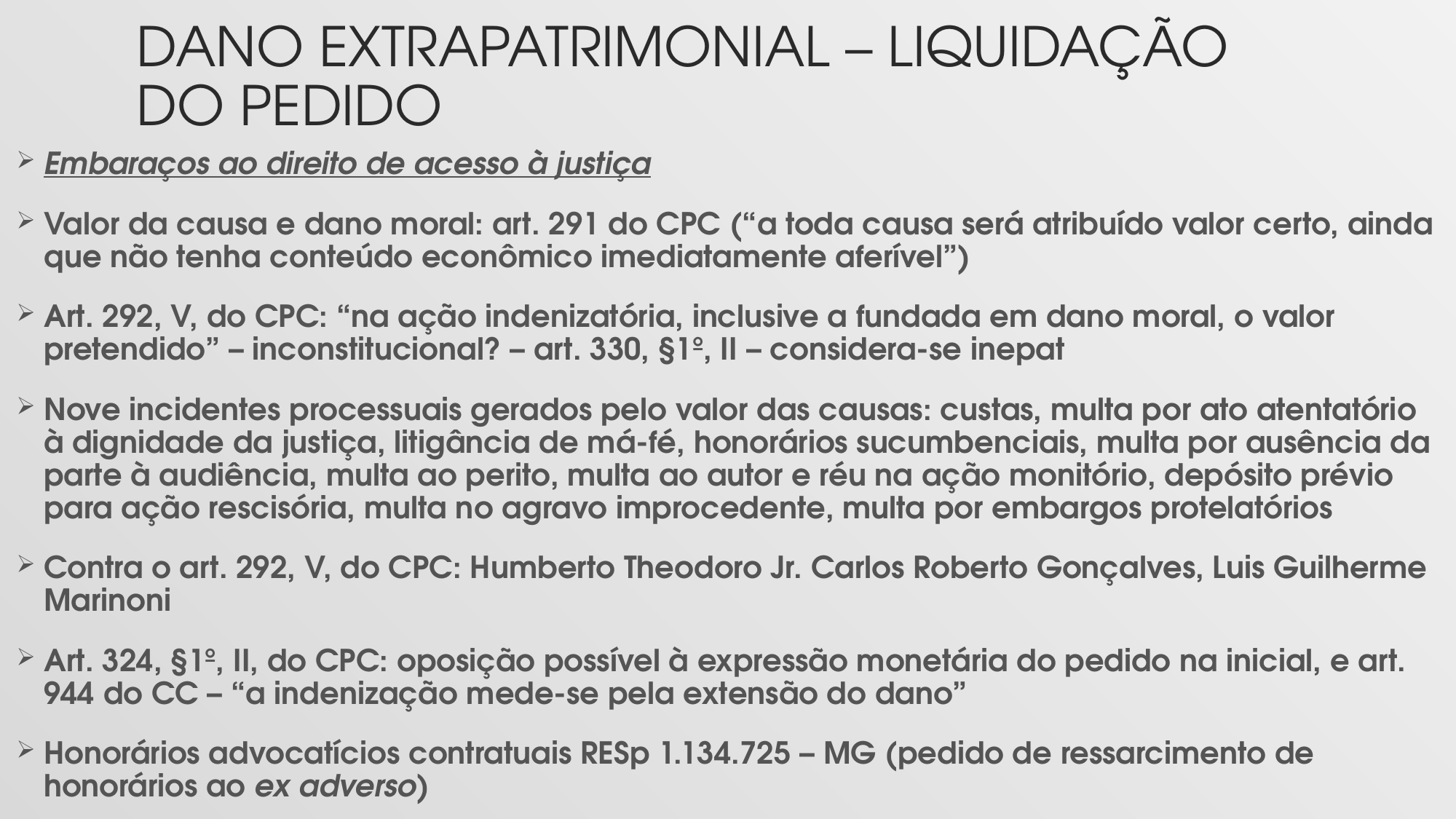

# DANO EXTRAPATRIMONIAL – LIQUIDAÇÃO DO PEDIDO
Embaraços ao direito de acesso à justiça
Valor da causa e dano moral: art. 291 do CPC (“a toda causa será atribuído valor certo, ainda que não tenha conteúdo econômico imediatamente aferível”)
Art. 292, V, do CPC: “na ação indenizatória, inclusive a fundada em dano moral, o valor pretendido” – inconstitucional? – art. 330, §1º, II – considera-se inepat
Nove incidentes processuais gerados pelo valor das causas: custas, multa por ato atentatório à dignidade da justiça, litigância de má-fé, honorários sucumbenciais, multa por ausência da parte à audiência, multa ao perito, multa ao autor e réu na ação monitório, depósito prévio para ação rescisória, multa no agravo improcedente, multa por embargos protelatórios
Contra o art. 292, V, do CPC: Humberto Theodoro Jr. Carlos Roberto Gonçalves, Luis Guilherme Marinoni
Art. 324, §1º, II, do CPC: oposição possível à expressão monetária do pedido na inicial, e art. 944 do CC – “a indenização mede-se pela extensão do dano”
Honorários advocatícios contratuais RESp 1.134.725 – MG (pedido de ressarcimento de honorários ao ex adverso)